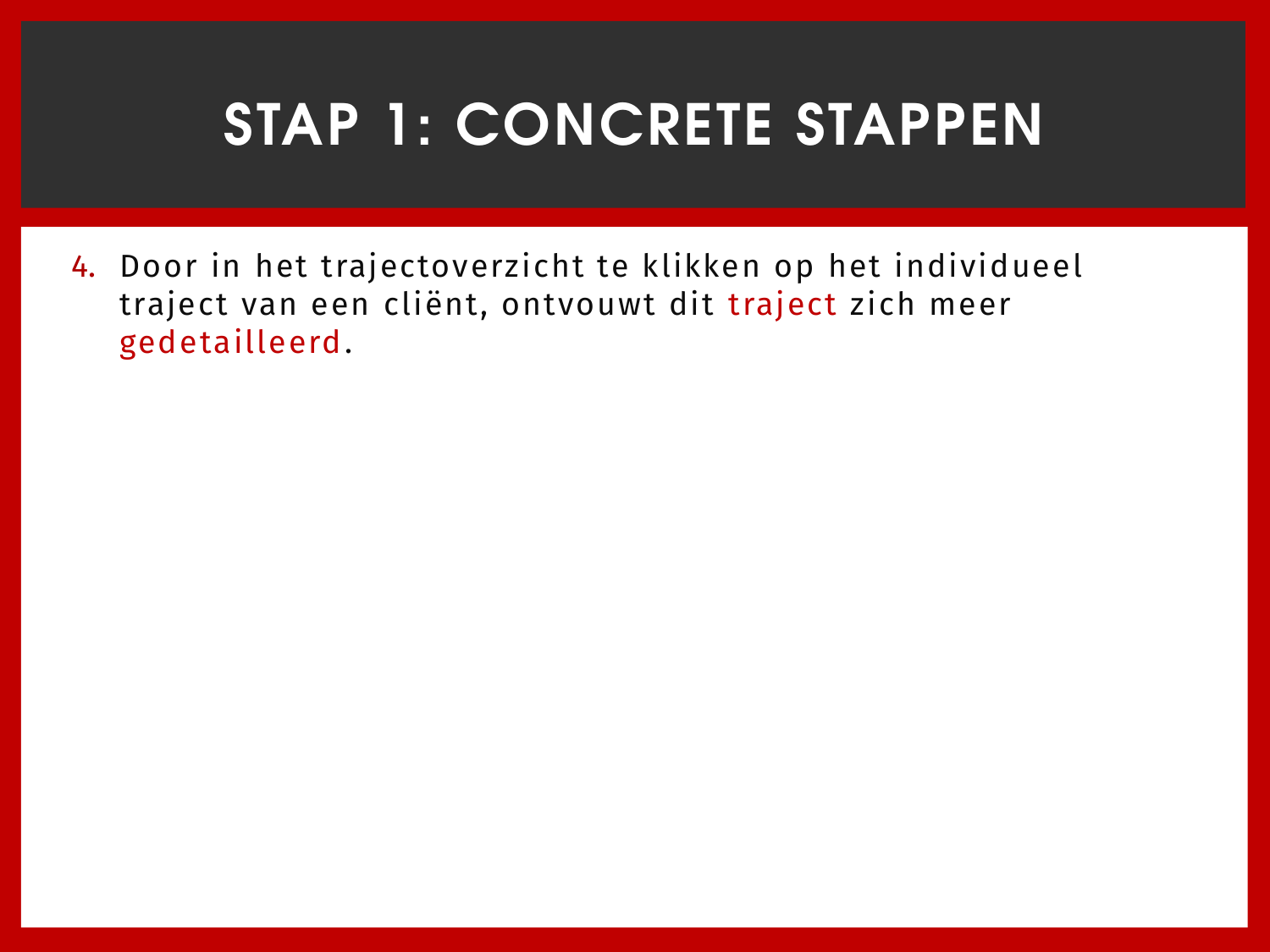

# STAP 1: concrete stappen
Door in het trajectoverzicht te klikken op het individueel traject van een cliënt, ontvouwt dit traject zich meer gedetailleerd.